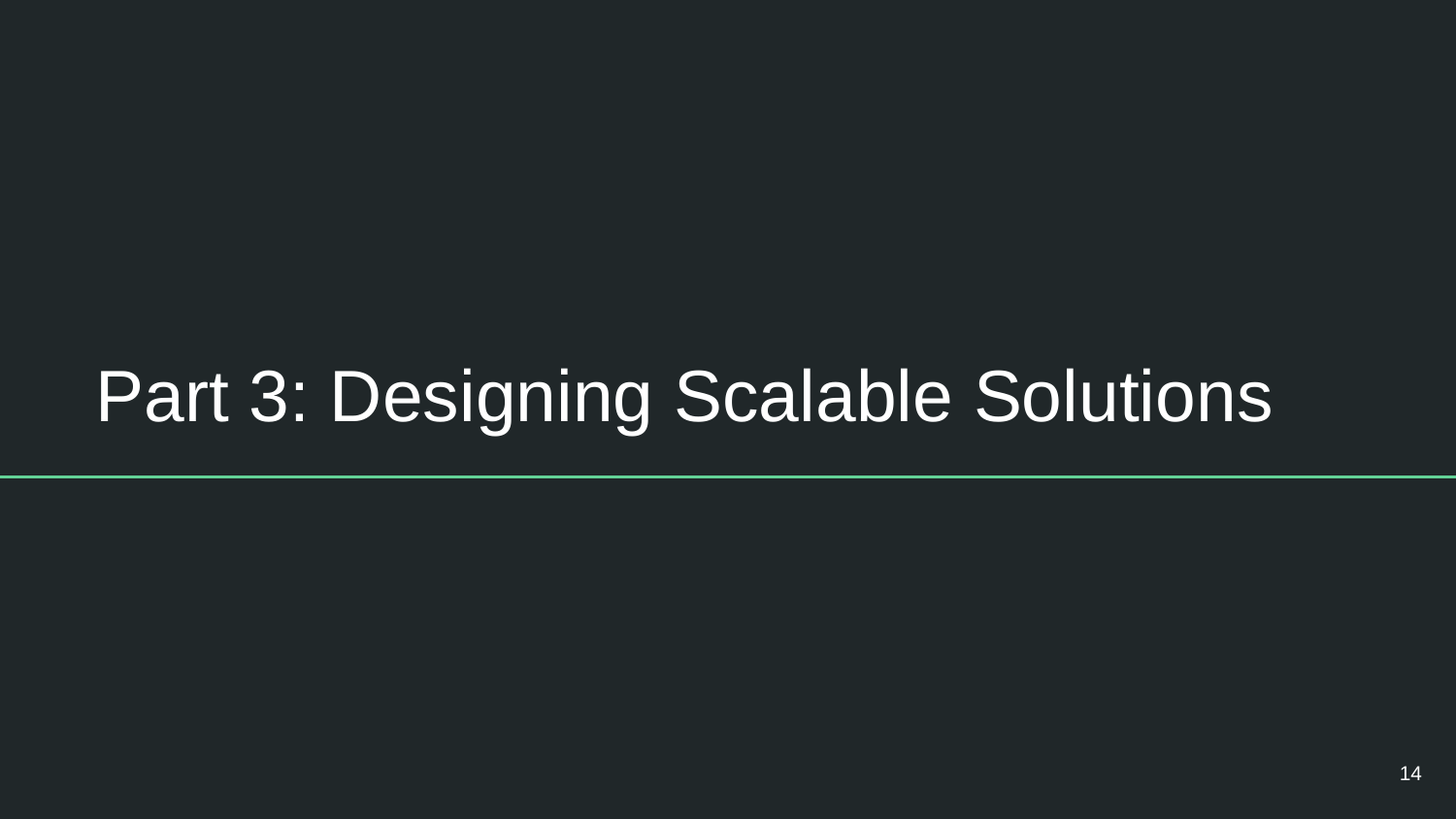

# Part 3: Designing Scalable Solutions
14